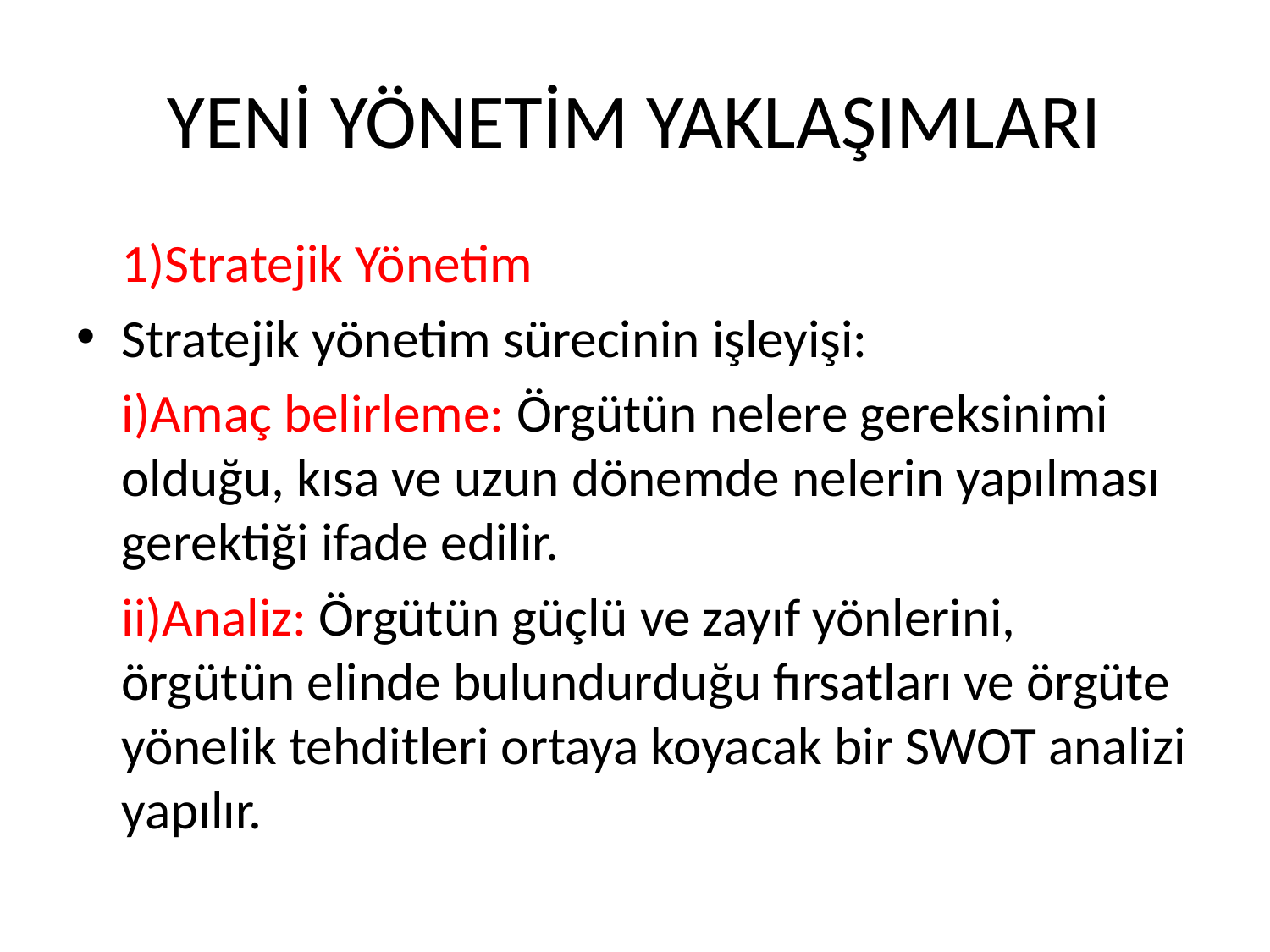

# YENİ YÖNETİM YAKLAŞIMLARI
	1)Stratejik Yönetim
Stratejik yönetim sürecinin işleyişi:
	i)Amaç belirleme: Örgütün nelere gereksinimi olduğu, kısa ve uzun dönemde nelerin yapılması gerektiği ifade edilir.
	ii)Analiz: Örgütün güçlü ve zayıf yönlerini, örgütün elinde bulundurduğu fırsatları ve örgüte yönelik tehditleri ortaya koyacak bir SWOT analizi yapılır.